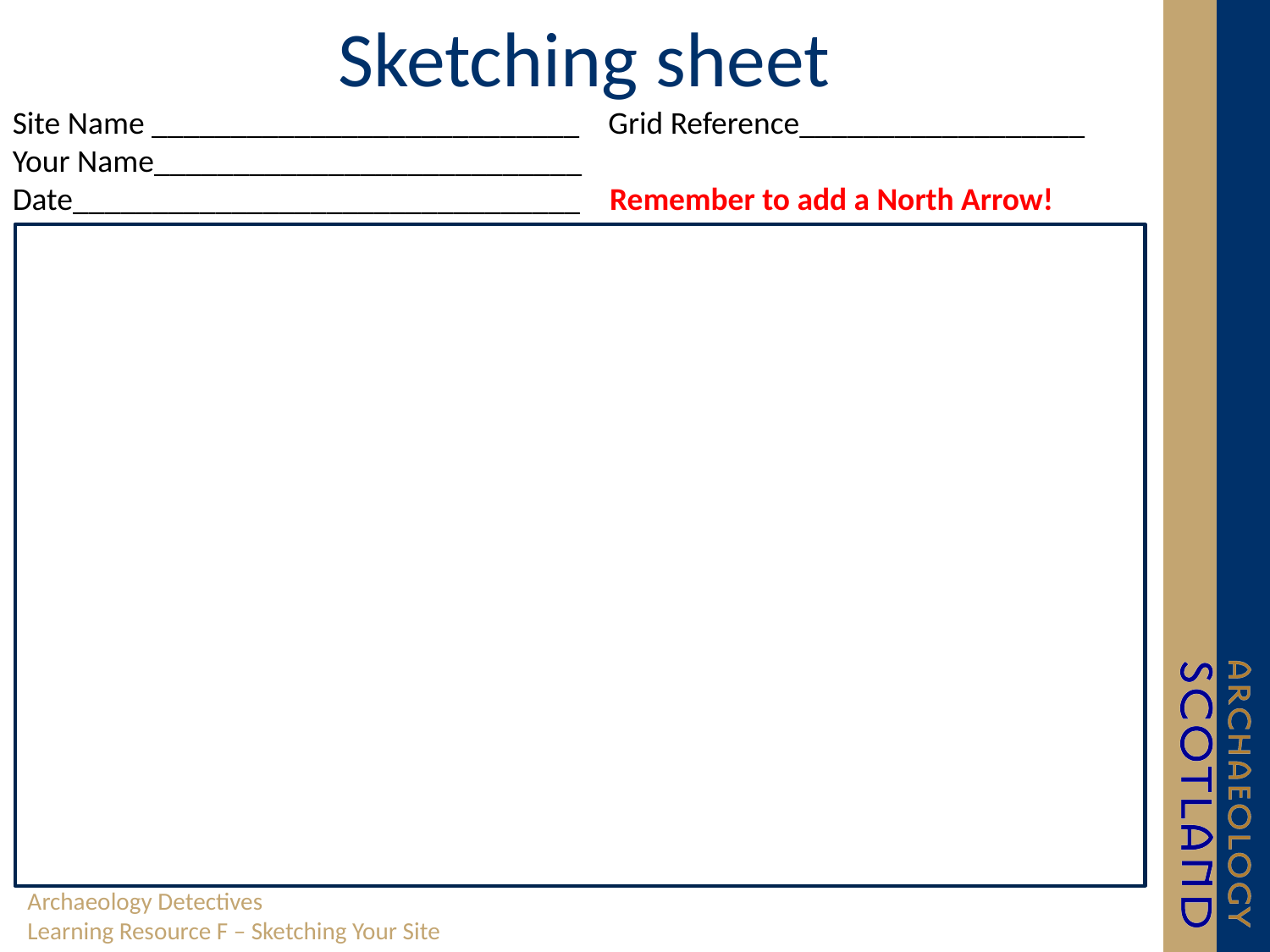

# Sketching sheet
Site Name ___________________________    Grid Reference__________________
Your Name___________________________    Date________________________________    Remember to add a North Arrow!